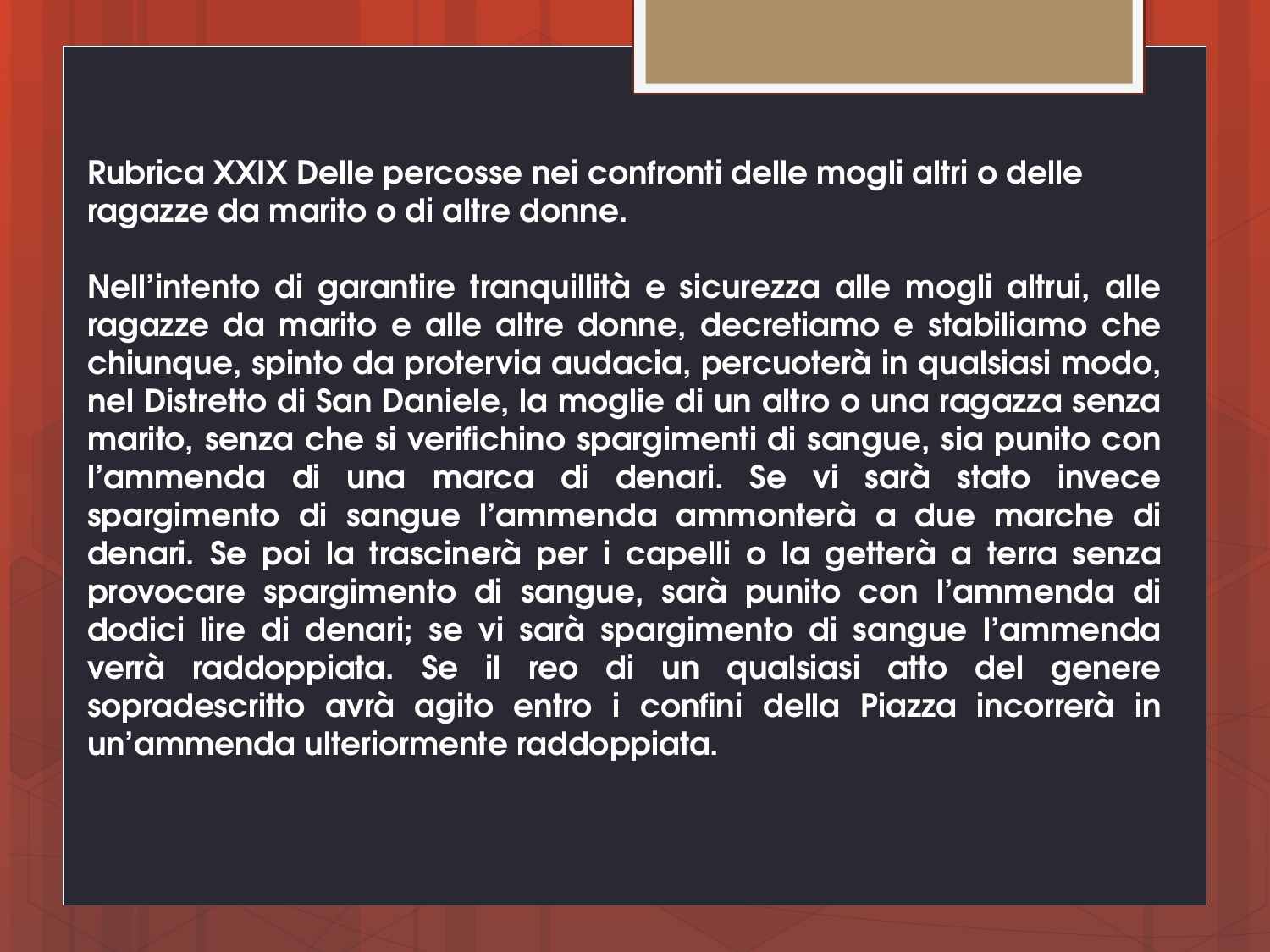

Rubrica XXIX Delle percosse nei confronti delle mogli altri o delle ragazze da marito o di altre donne.

Nell’intento di garantire tranquillità e sicurezza alle mogli altrui, alle ragazze da marito e alle altre donne, decretiamo e stabiliamo che chiunque, spinto da protervia audacia, percuoterà in qualsiasi modo, nel Distretto di San Daniele, la moglie di un altro o una ragazza senza marito, senza che si verifichino spargimenti di sangue, sia punito con l’ammenda di una marca di denari. Se vi sarà stato invece spargimento di sangue l’ammenda ammonterà a due marche di denari. Se poi la trascinerà per i capelli o la getterà a terra senza provocare spargimento di sangue, sarà punito con l’ammenda di dodici lire di denari; se vi sarà spargimento di sangue l’ammenda verrà raddoppiata. Se il reo di un qualsiasi atto del genere sopradescritto avrà agito entro i confini della Piazza incorrerà in un’ammenda ulteriormente raddoppiata.